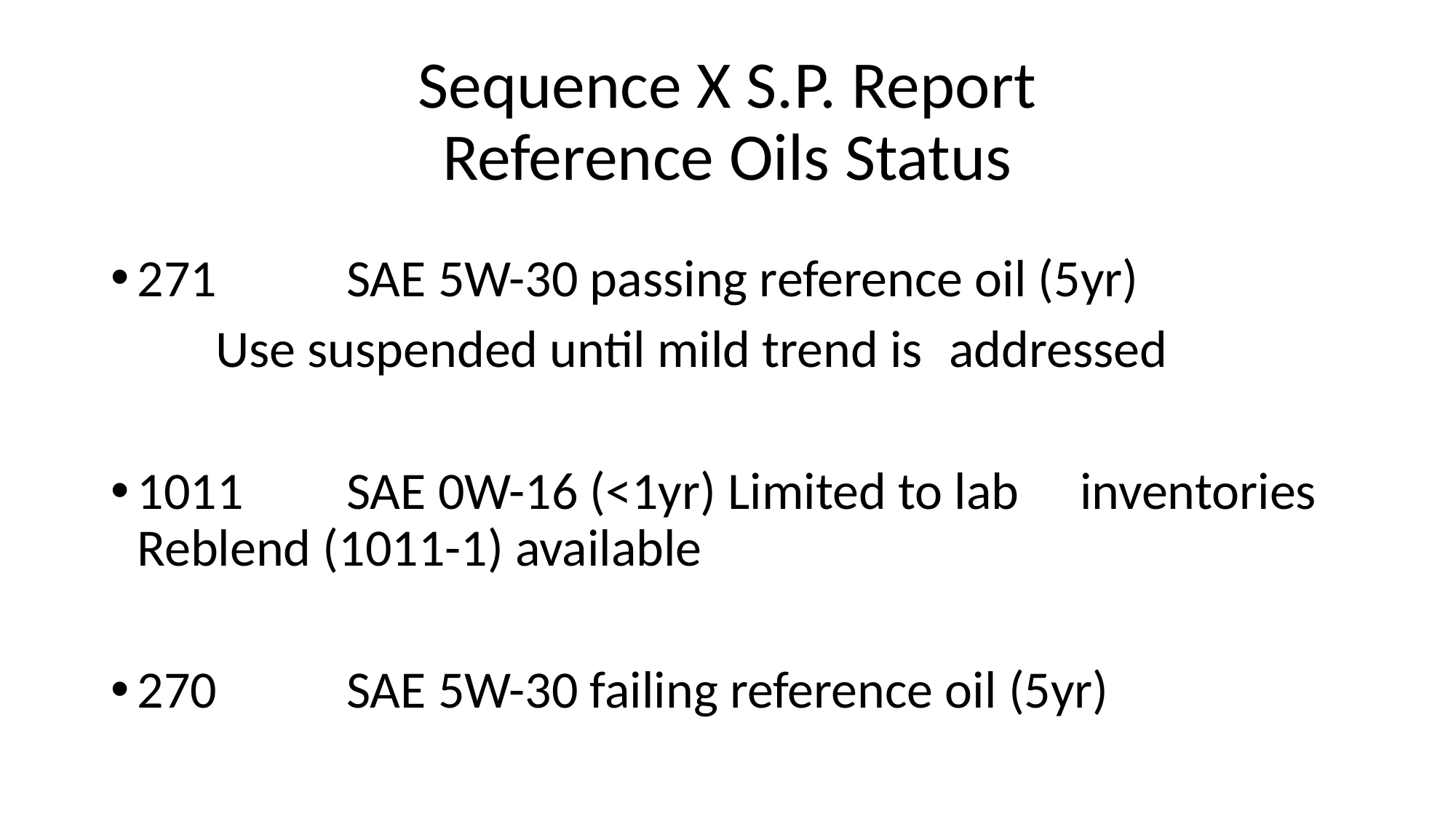

# Sequence X S.P. Report Reference Oils Status
271		SAE 5W-30 passing reference oil (5yr)
			Use suspended until mild trend is 					addressed

1011		SAE 0W-16 (<1yr) Limited to lab 					inventories Reblend (1011-1) available

270		SAE 5W-30 failing reference oil (5yr)